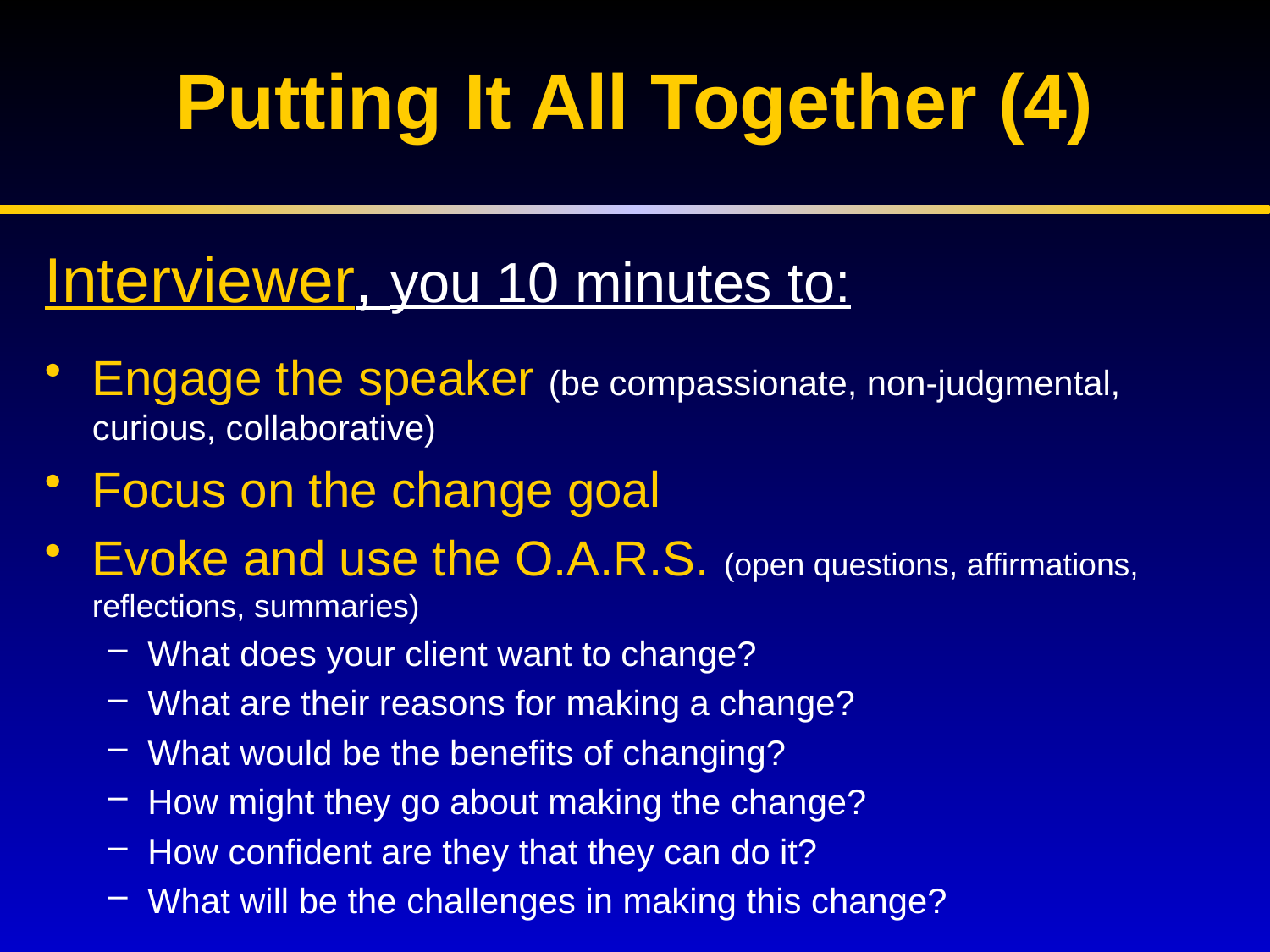

# Putting It All Together (4)
Interviewer, you 10 minutes to:
Engage the speaker (be compassionate, non-judgmental, curious, collaborative)
Focus on the change goal
Evoke and use the O.A.R.S. (open questions, affirmations, reflections, summaries)
What does your client want to change?
What are their reasons for making a change?
What would be the benefits of changing?
How might they go about making the change?
How confident are they that they can do it?
What will be the challenges in making this change?